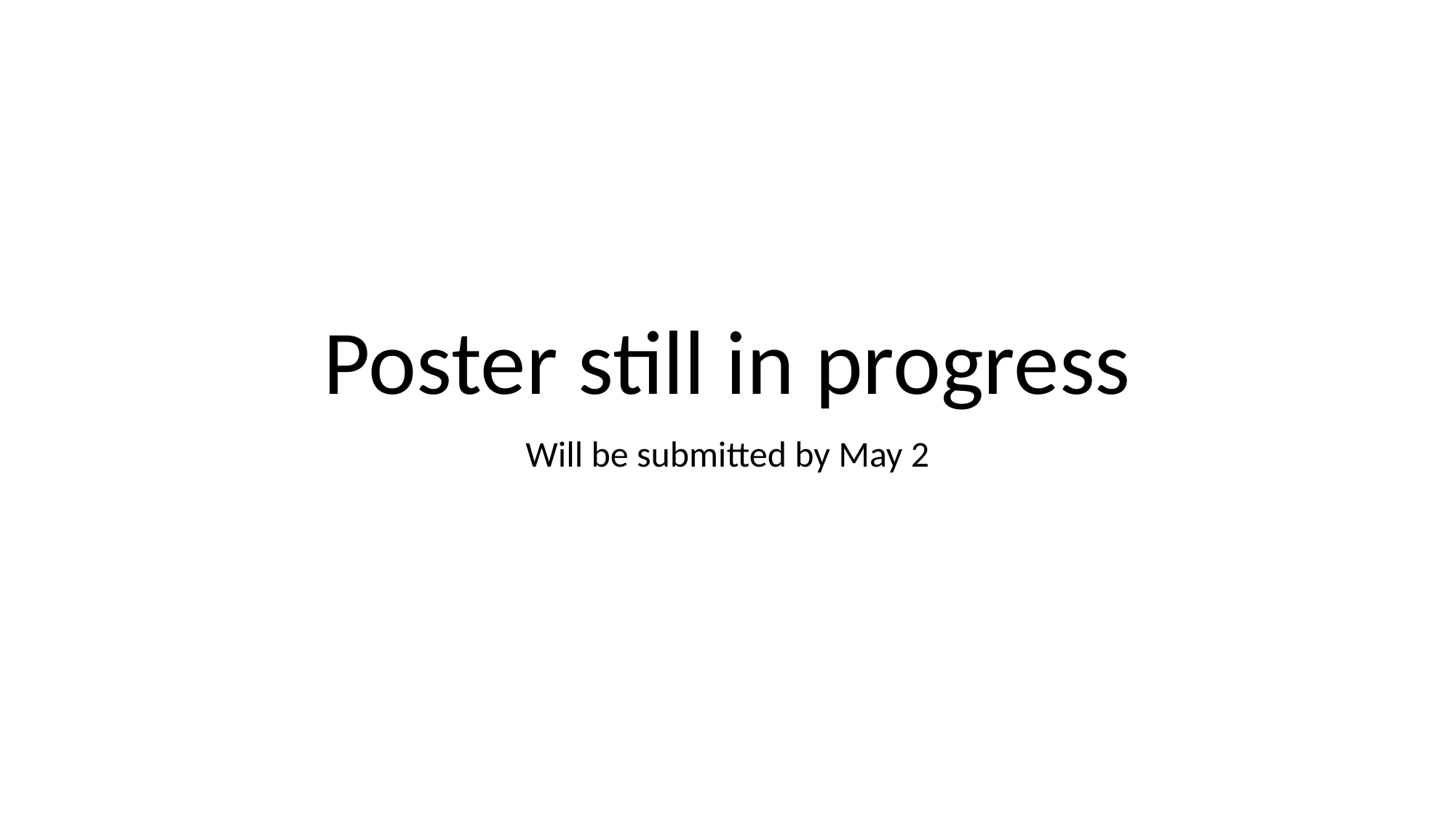

# Poster still in progress
Will be submitted by May 2